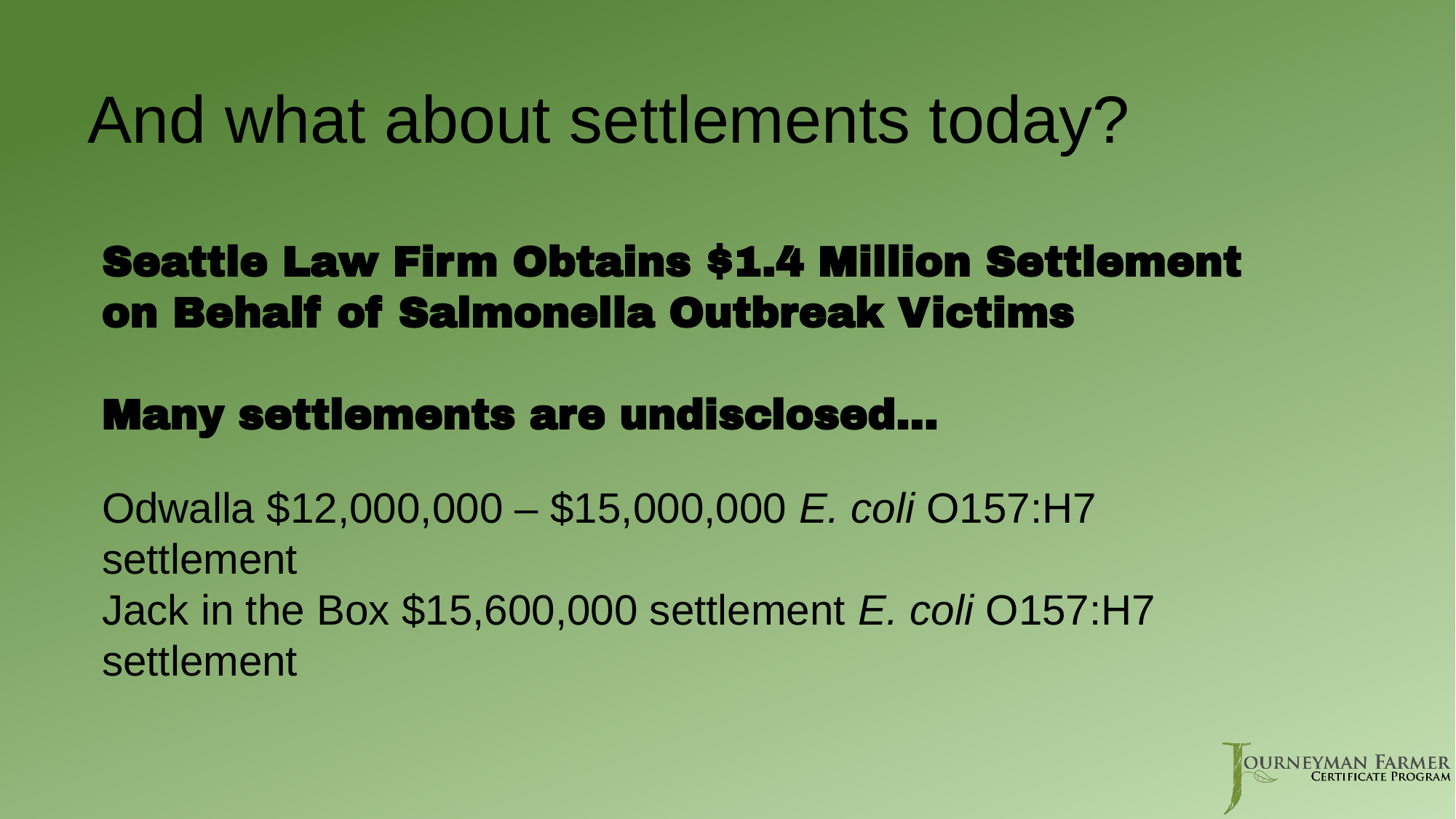

# And what about settlements today?

Seattle Law Firm Obtains $1.4 Million Settlement on Behalf of Salmonella Outbreak Victims

Many settlements are undisclosed…

Odwalla $12,000,000 – $15,000,000 E. coli O157:H7 settlement
Jack in the Box $15,600,000 settlement E. coli O157:H7 settlement